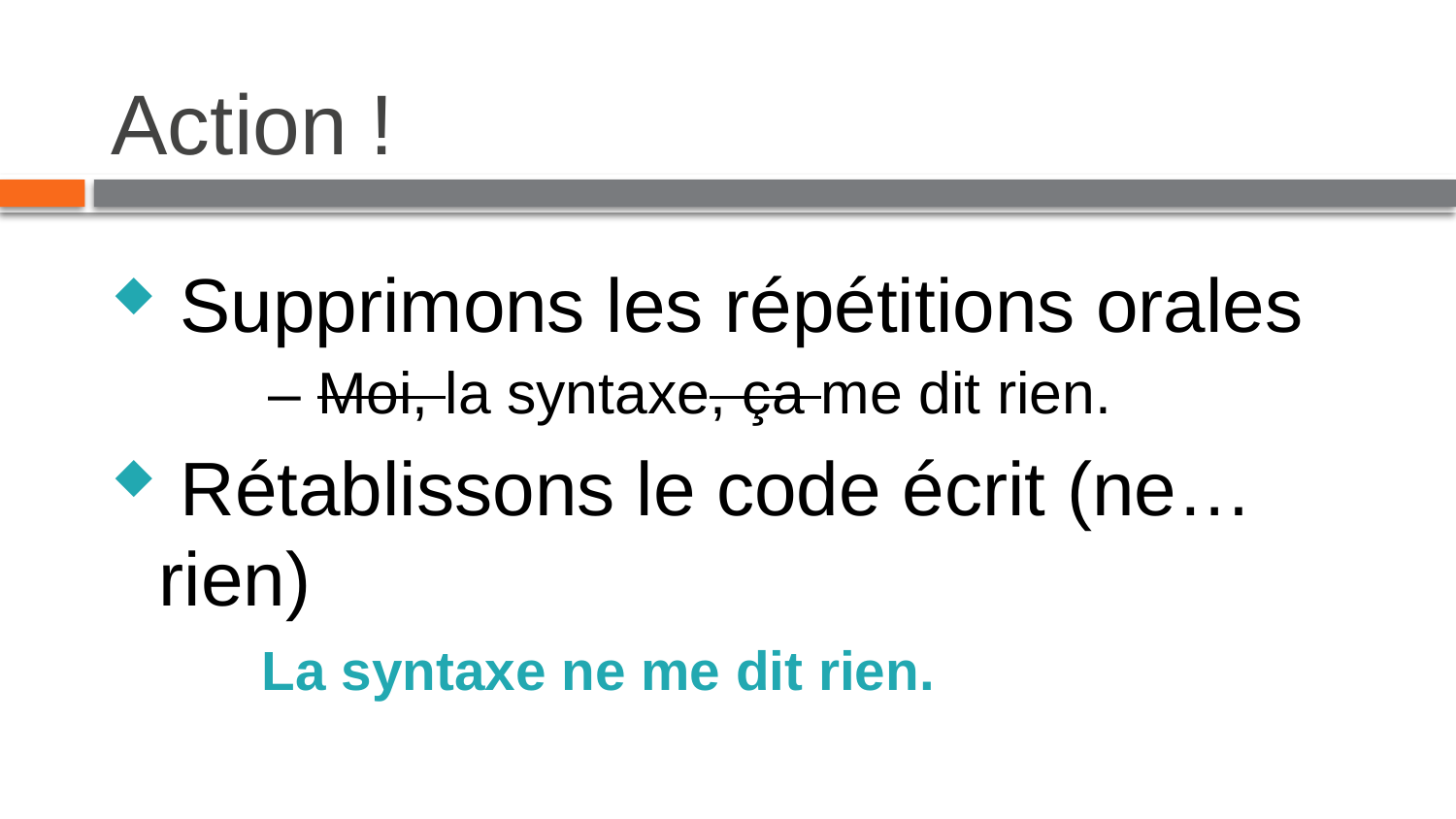

# Action !

 Supprimons les répétitions orales
– Moi, la syntaxe, ça me dit rien.
 Rétablissons le code écrit (ne… rien)
La syntaxe ne me dit rien.